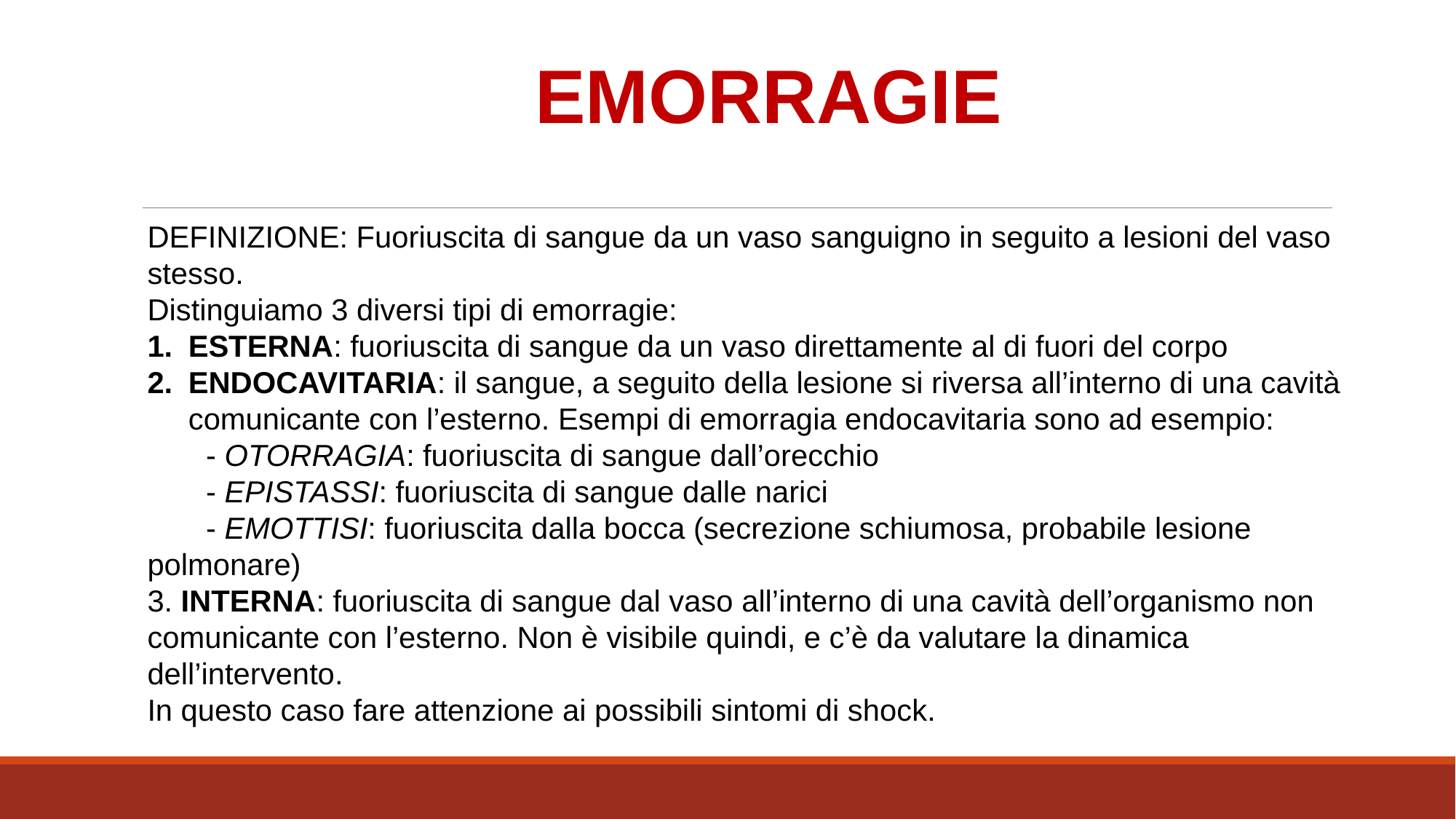

EMORRAGIE
DEFINIZIONE: Fuoriuscita di sangue da un vaso sanguigno in seguito a lesioni del vaso stesso.
Distinguiamo 3 diversi tipi di emorragie:
ESTERNA: fuoriuscita di sangue da un vaso direttamente al di fuori del corpo
ENDOCAVITARIA: il sangue, a seguito della lesione si riversa all’interno di una cavità comunicante con l’esterno. Esempi di emorragia endocavitaria sono ad esempio:
       - OTORRAGIA: fuoriuscita di sangue dall’orecchio
       - EPISTASSI: fuoriuscita di sangue dalle narici
       - EMOTTISI: fuoriuscita dalla bocca (secrezione schiumosa, probabile lesione polmonare)
3. INTERNA: fuoriuscita di sangue dal vaso all’interno di una cavità dell’organismo non comunicante con l’esterno. Non è visibile quindi, e c’è da valutare la dinamica dell’intervento.
In questo caso fare attenzione ai possibili sintomi di shock.